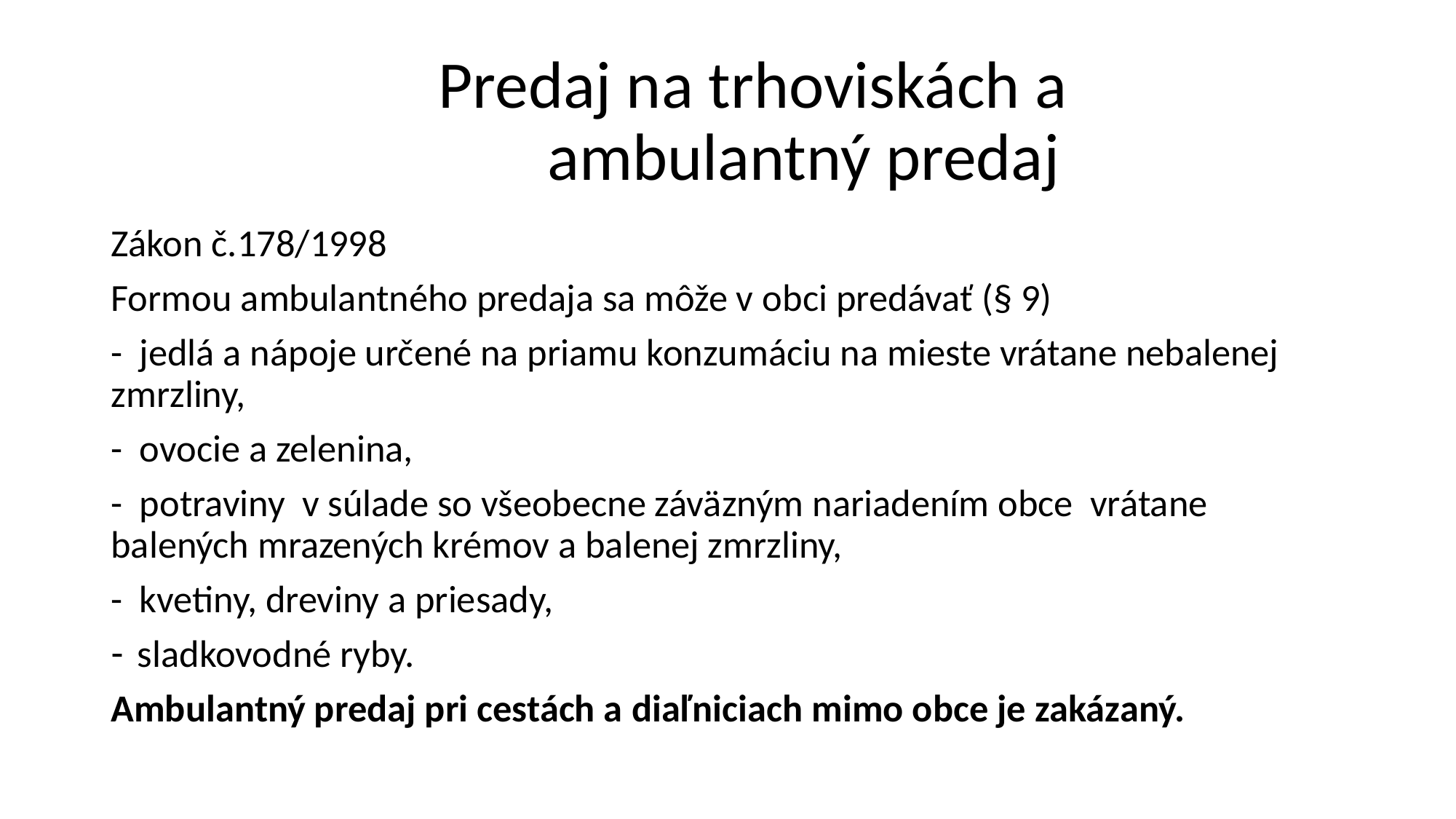

# Predaj na trhoviskách a 							ambulantný predaj
Zákon č.178/1998
Formou ambulantného predaja sa môže v obci predávať (§ 9)
-  jedlá a nápoje určené na priamu konzumáciu na mieste vrátane nebalenej zmrzliny,
-  ovocie a zelenina,
-  potraviny  v súlade so všeobecne záväzným nariadením obce  vrátane balených mrazených krémov a balenej zmrzliny,
-  kvetiny, dreviny a priesady,
sladkovodné ryby.
Ambulantný predaj pri cestách a diaľniciach mimo obce je zakázaný.